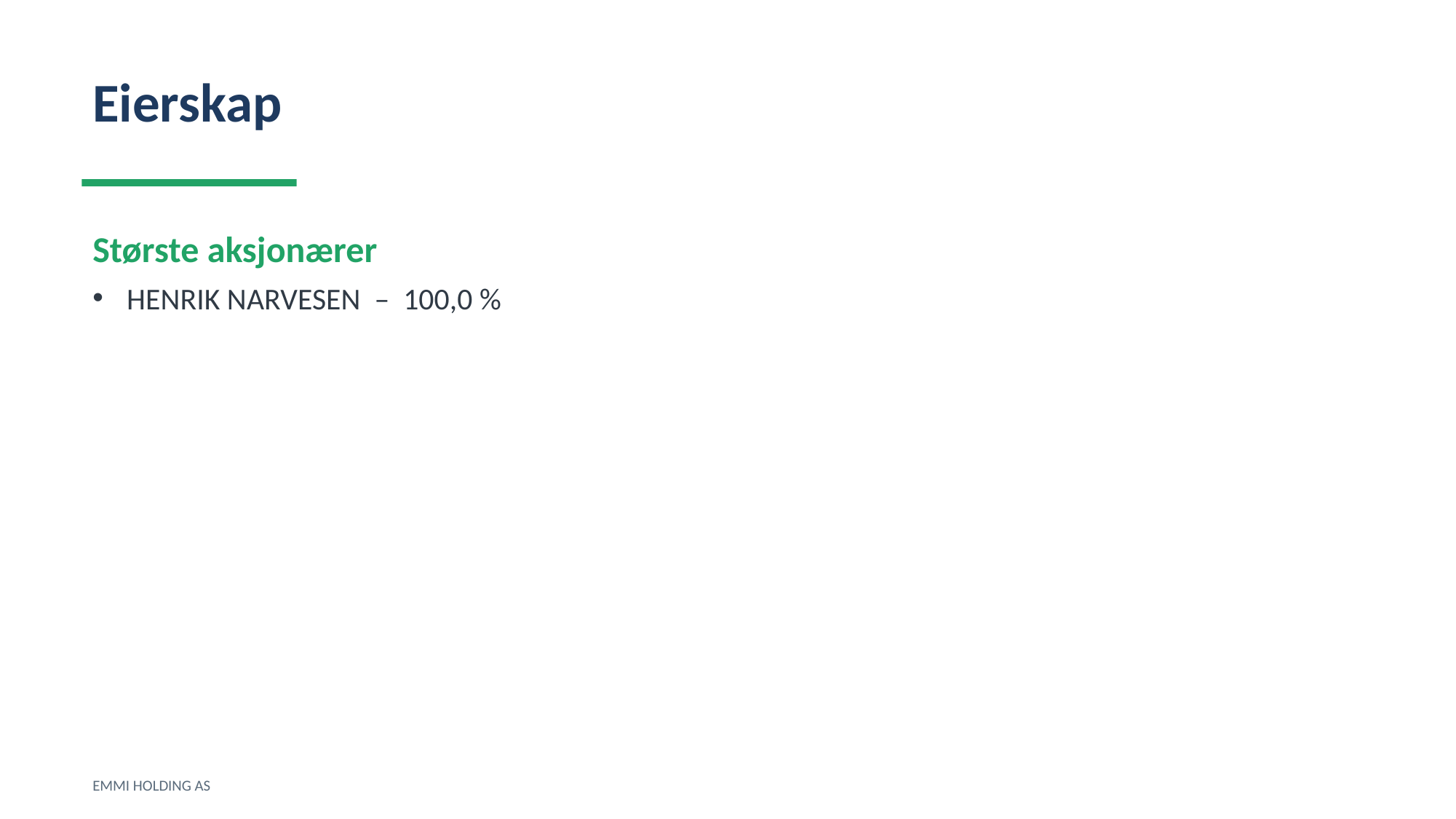

Eierskap

Største aksjonærer
HENRIK NARVESEN  –  100,0 %
EMMI HOLDING AS